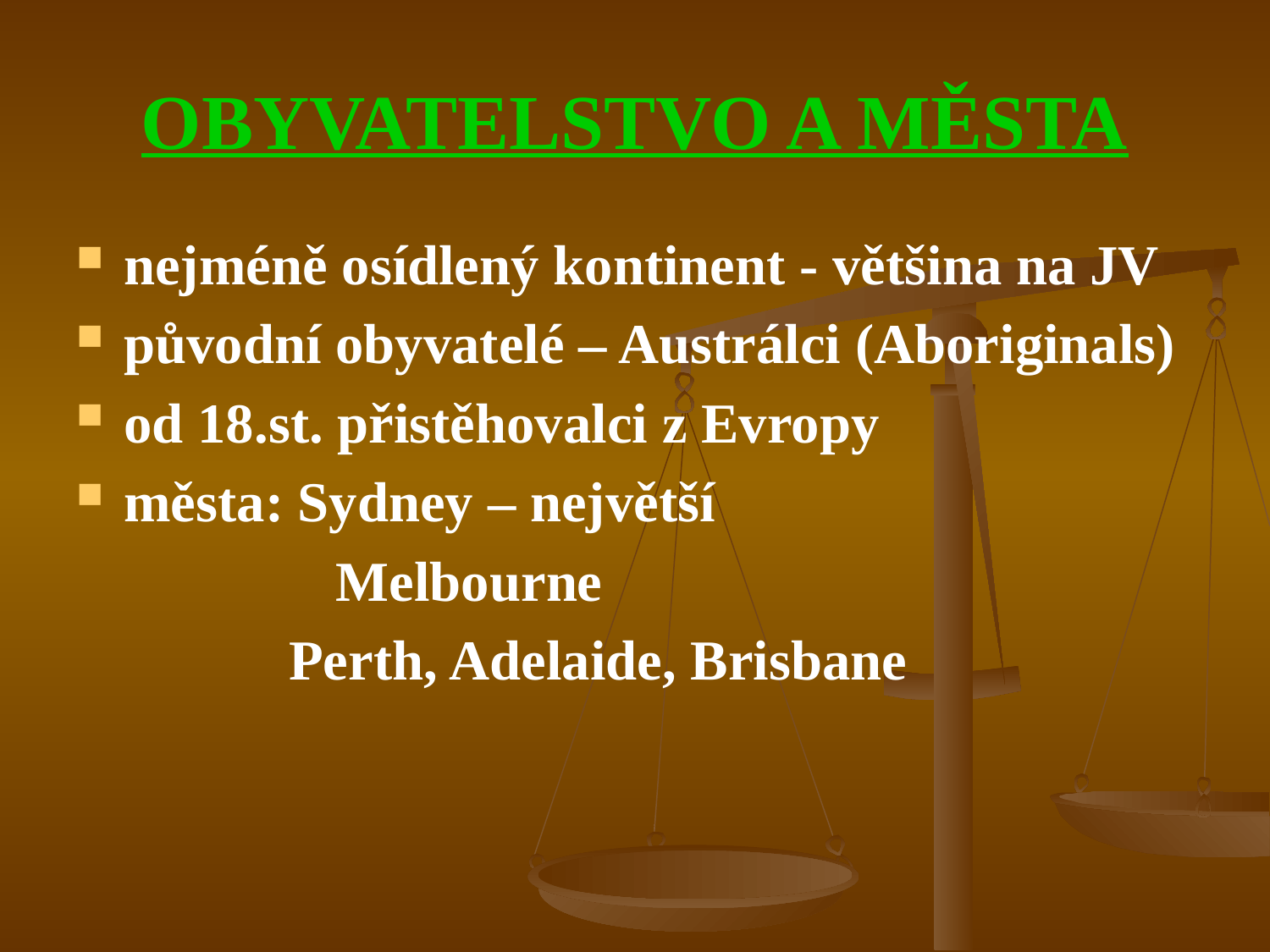

# OBYVATELSTVO A MĚSTA
nejméně osídlený kontinent - většina na JV
původní obyvatelé – Austrálci (Aboriginals)
od 18.st. přistěhovalci z Evropy
města: Sydney – největší
		      Melbourne
               Perth, Adelaide, Brisbane